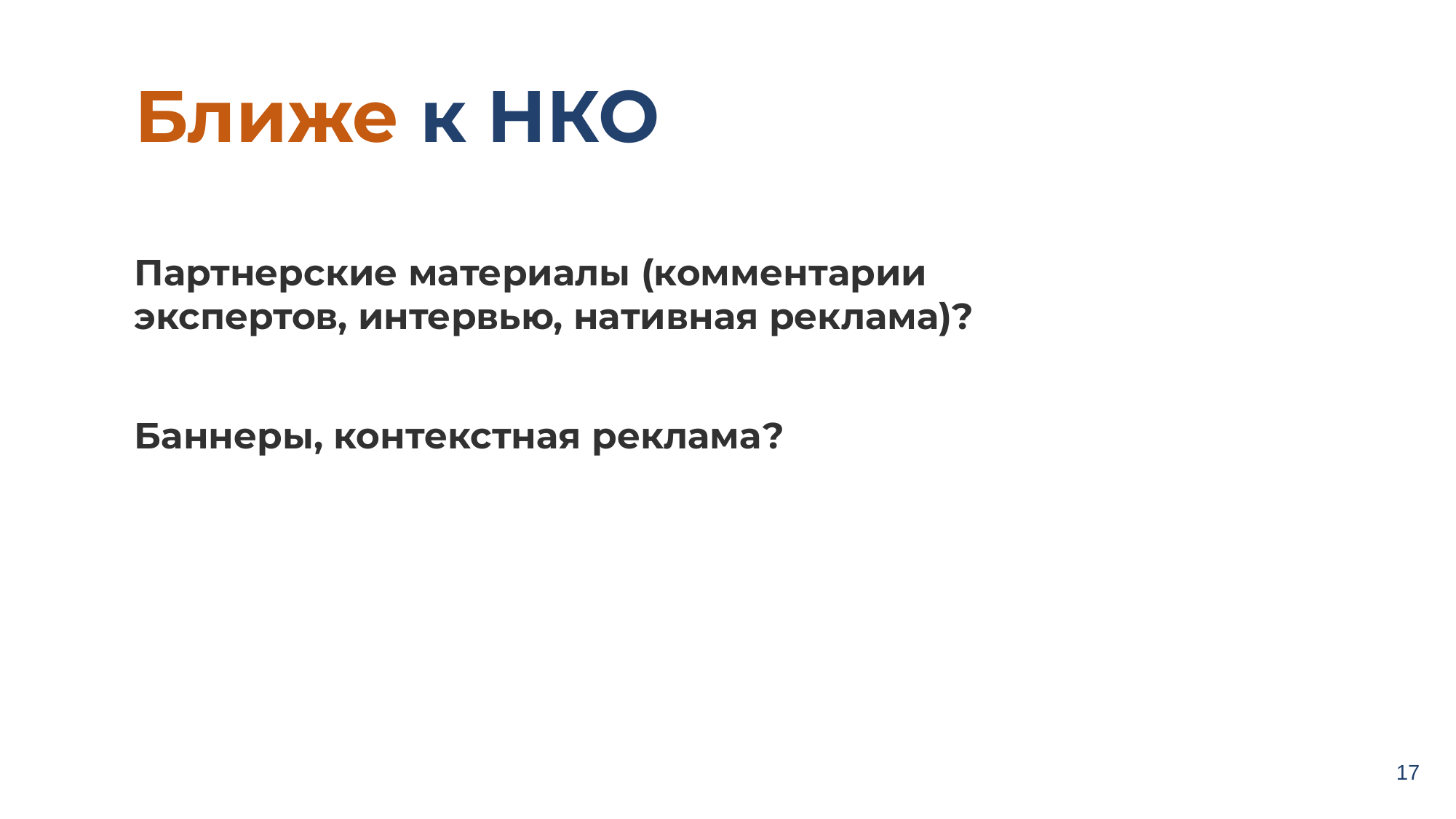

Ближе к НКО
Партнерские материалы (комментарии экспертов, интервью, нативная реклама)?

Баннеры, контекстная реклама?

17